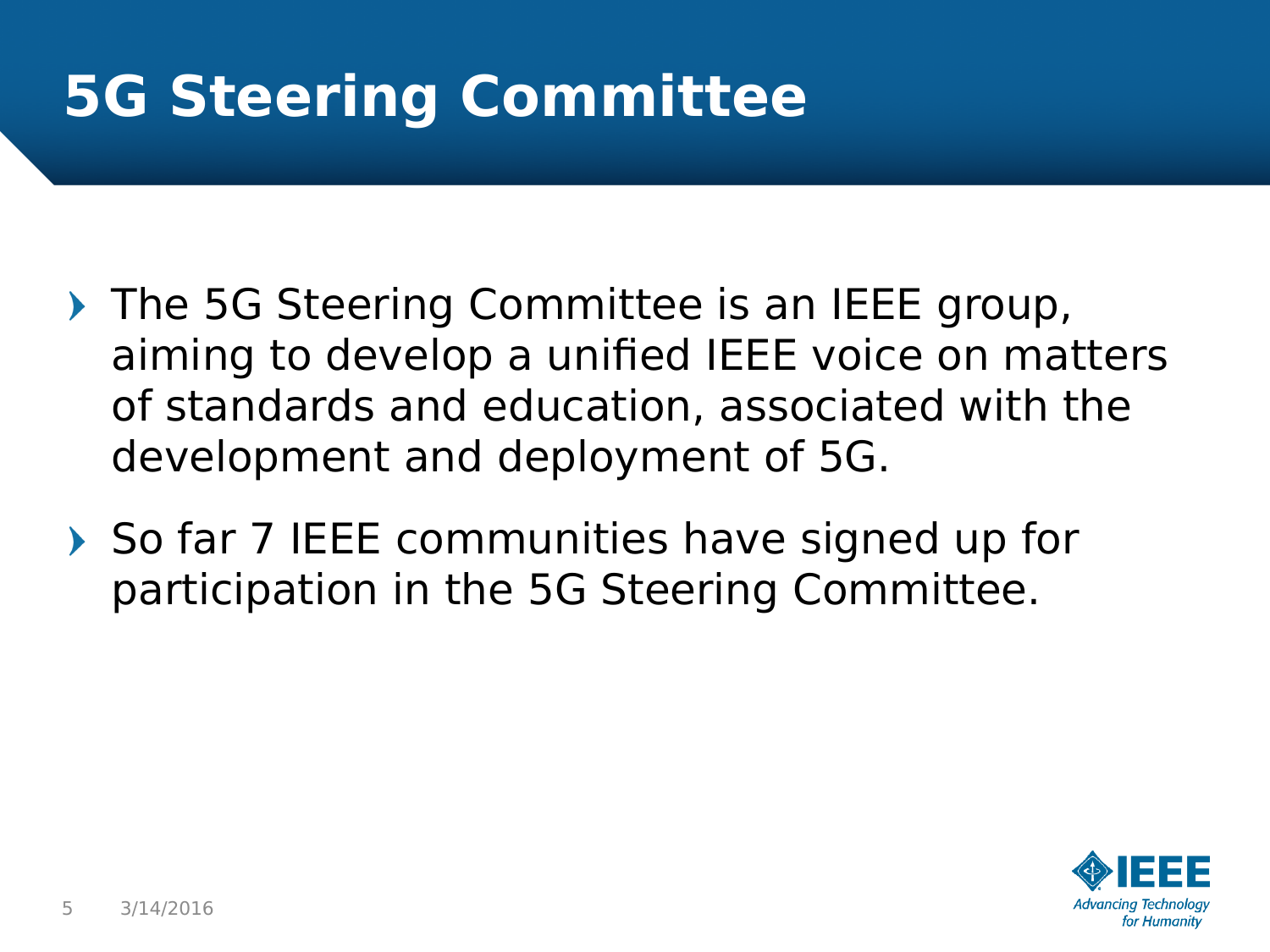

# 5G Steering Committee
The 5G Steering Committee is an IEEE group, aiming to develop a unified IEEE voice on matters of standards and education, associated with the development and deployment of 5G.
So far 7 IEEE communities have signed up for participation in the 5G Steering Committee.

5
3/14/2016